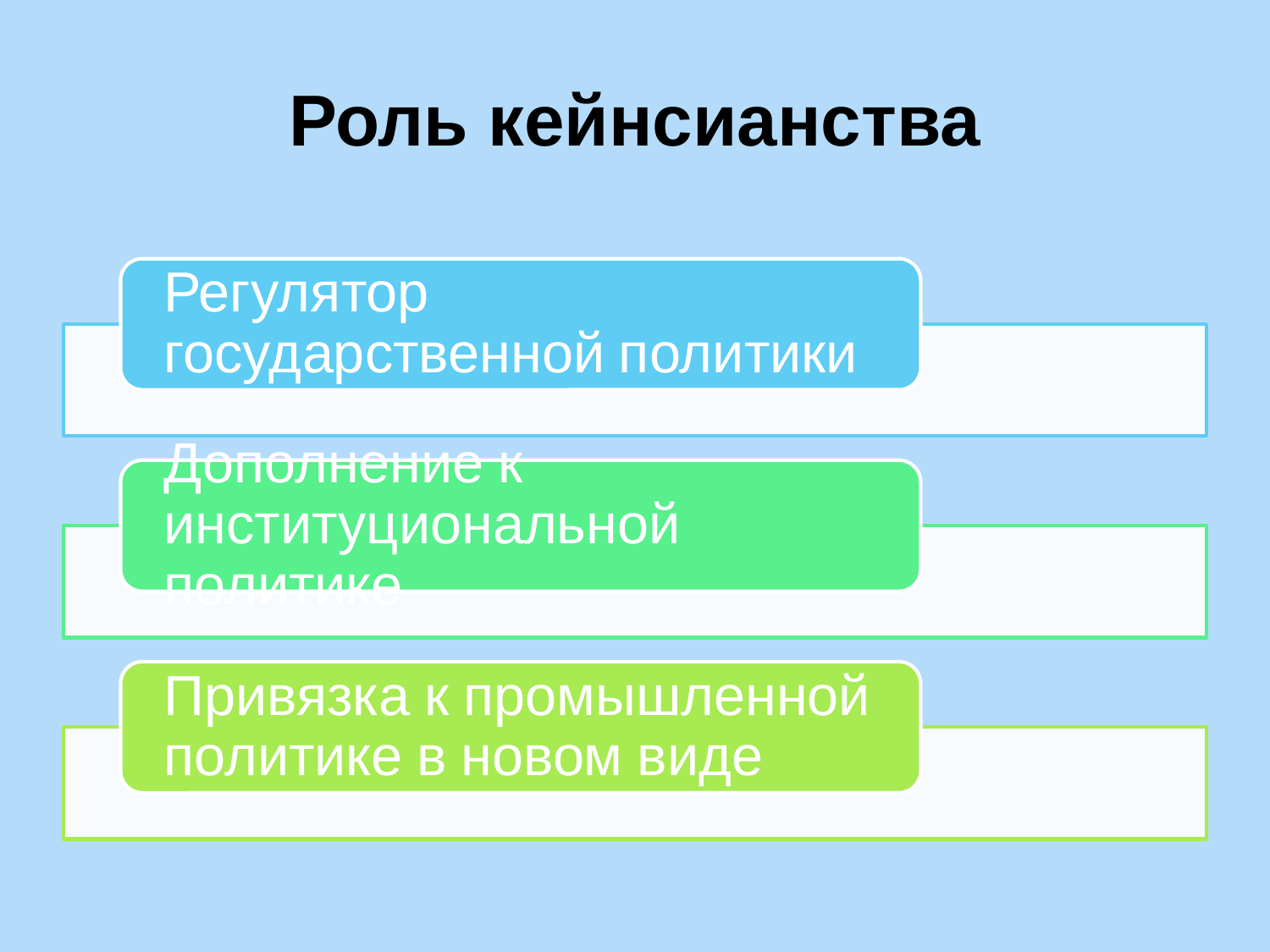

# Роль кейнсианства
Регулятор государственной политики
Дополнение к институциональной политике
Привязка к промышленной политике в новом виде